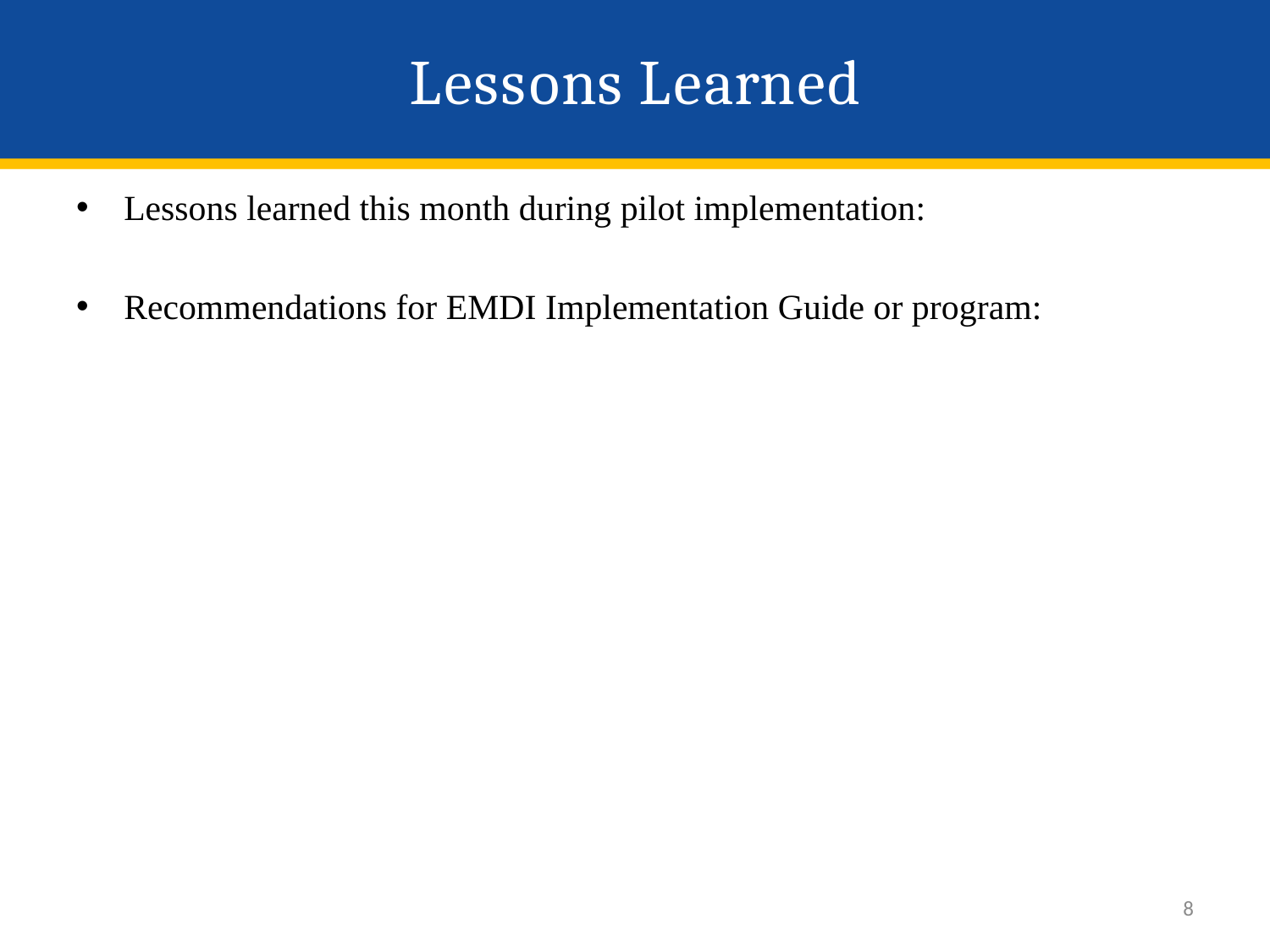

# Lessons Learned
Lessons learned this month during pilot implementation:

Recommendations for EMDI Implementation Guide or program:

8